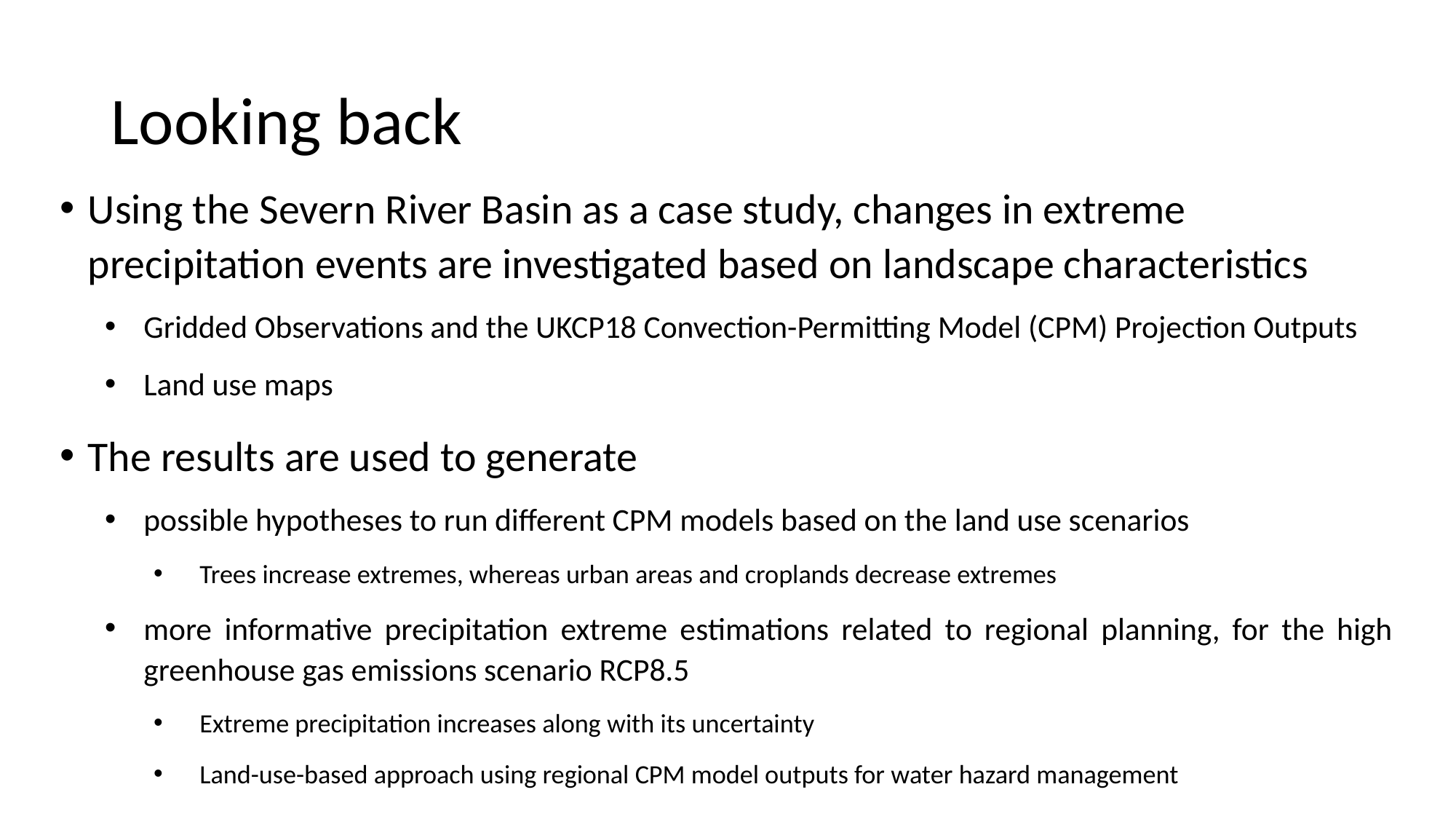

# Looking back
Using the Severn River Basin as a case study, changes in extreme precipitation events are investigated based on landscape characteristics
Gridded Observations and the UKCP18 Convection-Permitting Model (CPM) Projection Outputs
Land use maps
The results are used to generate
possible hypotheses to run different CPM models based on the land use scenarios
Trees increase extremes, whereas urban areas and croplands decrease extremes
more informative precipitation extreme estimations related to regional planning, for the high greenhouse gas emissions scenario RCP8.5
Extreme precipitation increases along with its uncertainty
Land-use-based approach using regional CPM model outputs for water hazard management